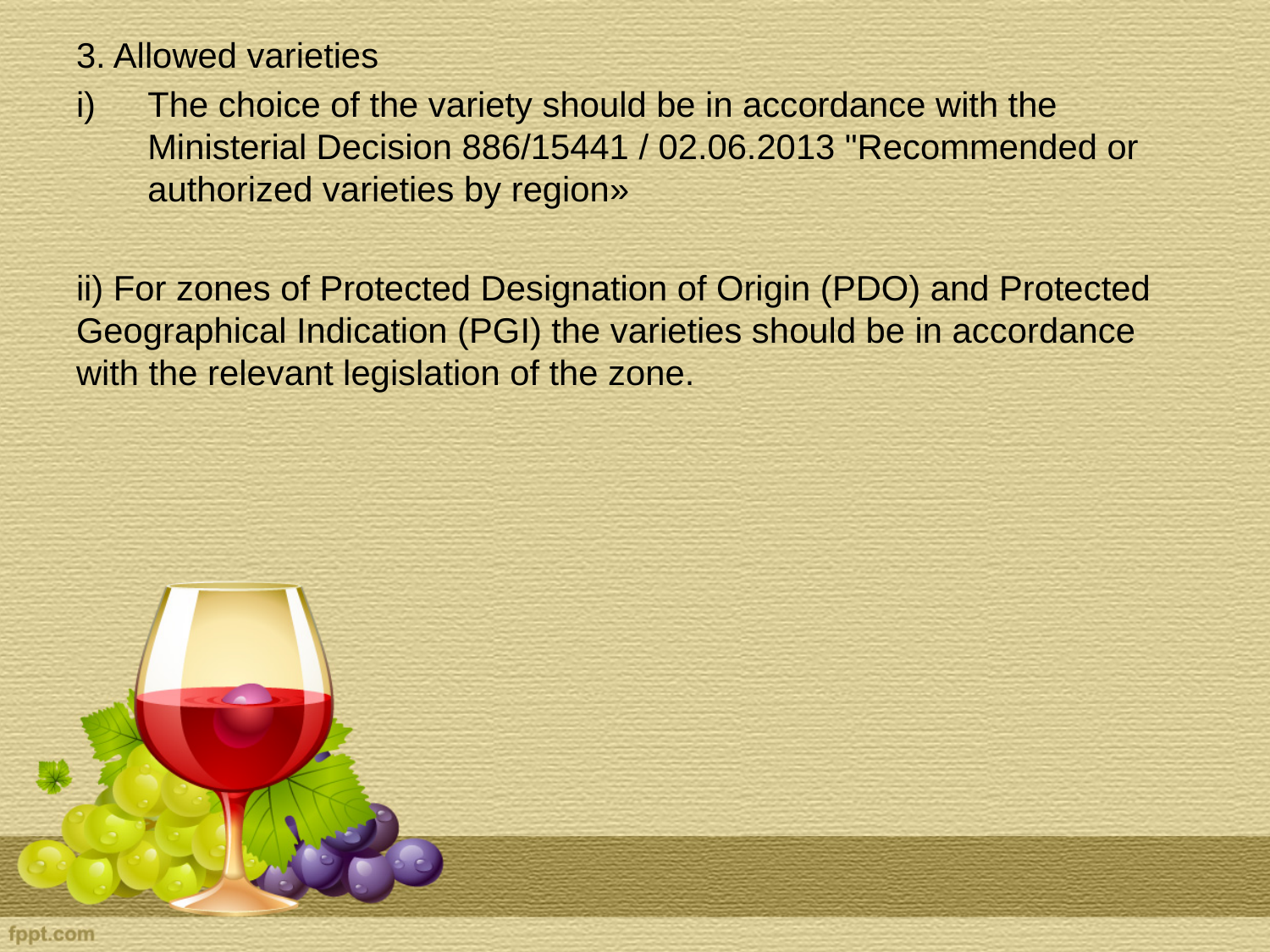

3. Allowed varieties
The choice of the variety should be in accordance with the Ministerial Decision 886/15441 / 02.06.2013 "Recommended or authorized varieties by region»

ii) For zones of Protected Designation of Origin (PDO) and Protected Geographical Indication (PGI) the varieties should be in accordance with the relevant legislation of the zone.